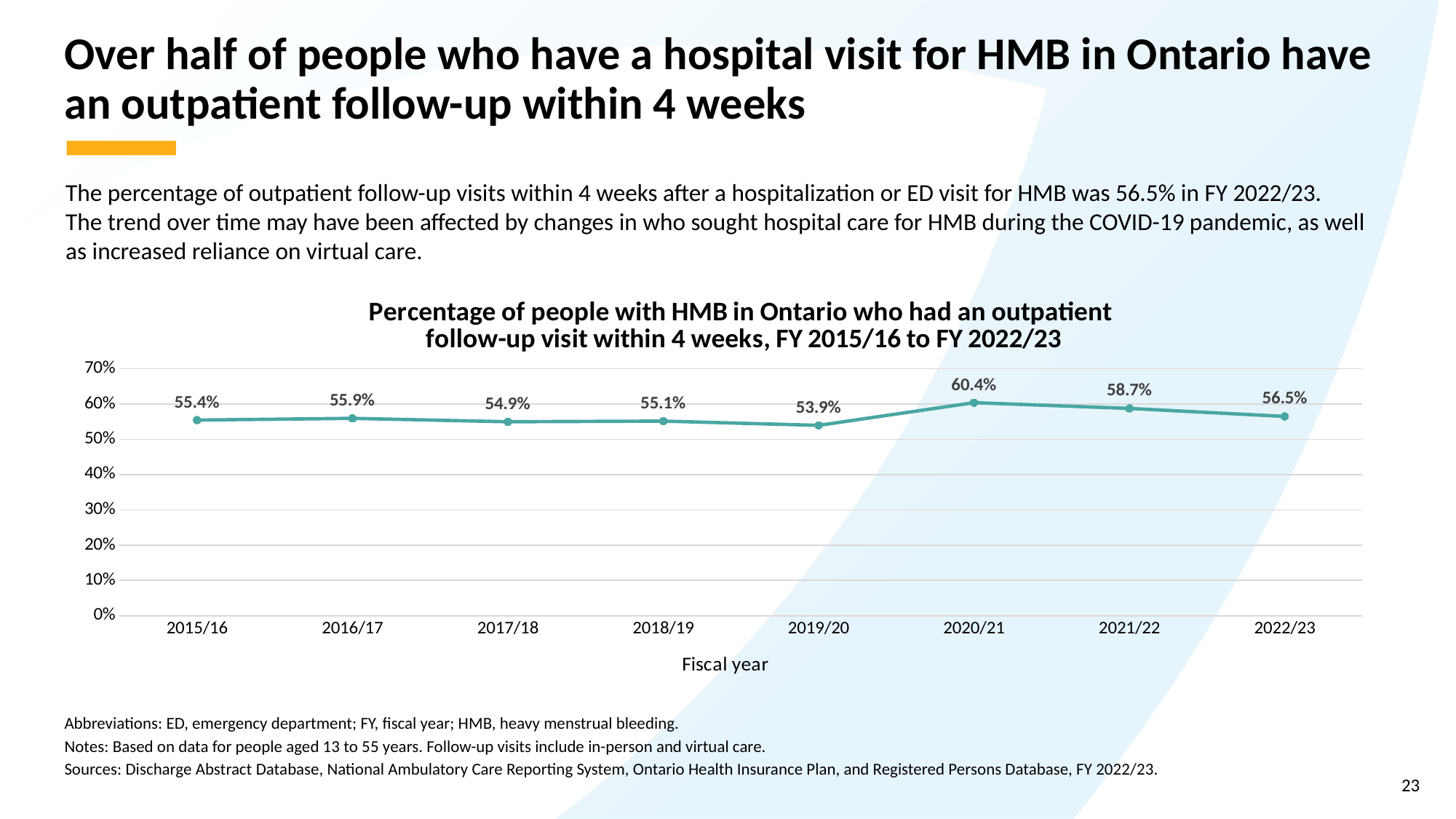

# Over half of people who have a hospital visit for HMB in Ontario have an outpatient follow-up within 4 weeks
The percentage of outpatient follow-up visits within 4 weeks after a hospitalization or ED visit for HMB was 56.5% in FY 2022/23.
The trend over time may have been affected by changes in who sought hospital care for HMB during the COVID-19 pandemic, as well as increased reliance on virtual care.

### Chart: Percentage of people with HMB in Ontario who had an outpatient follow-up visit within 4 weeks, FY 2015/16 to FY 2022/23

| Category | HMB follow-up visit (%) |
|---|---|
| 2015/16 | 0.5542660155127836 |
| 2016/17 | 0.5591340450771056 |
| 2017/18 | 0.5494564248797006 |
| 2018/19 | 0.551301417615617 |
| 2019/20 | 0.5393171544135141 |
| 2020/21 | 0.6035932446999641 |
| 2021/22 | 0.5873248914173854 |
| 2022/23 | 0.5646497181640401 |
Abbreviations: ED, emergency department; FY, fiscal year; HMB, heavy menstrual bleeding.
Notes: Based on data for people aged 13 to 55 years. Follow-up visits include in-person and virtual care.
Sources: Discharge Abstract Database, National Ambulatory Care Reporting System, Ontario Health Insurance Plan, and Registered Persons Database, FY 2022/23.